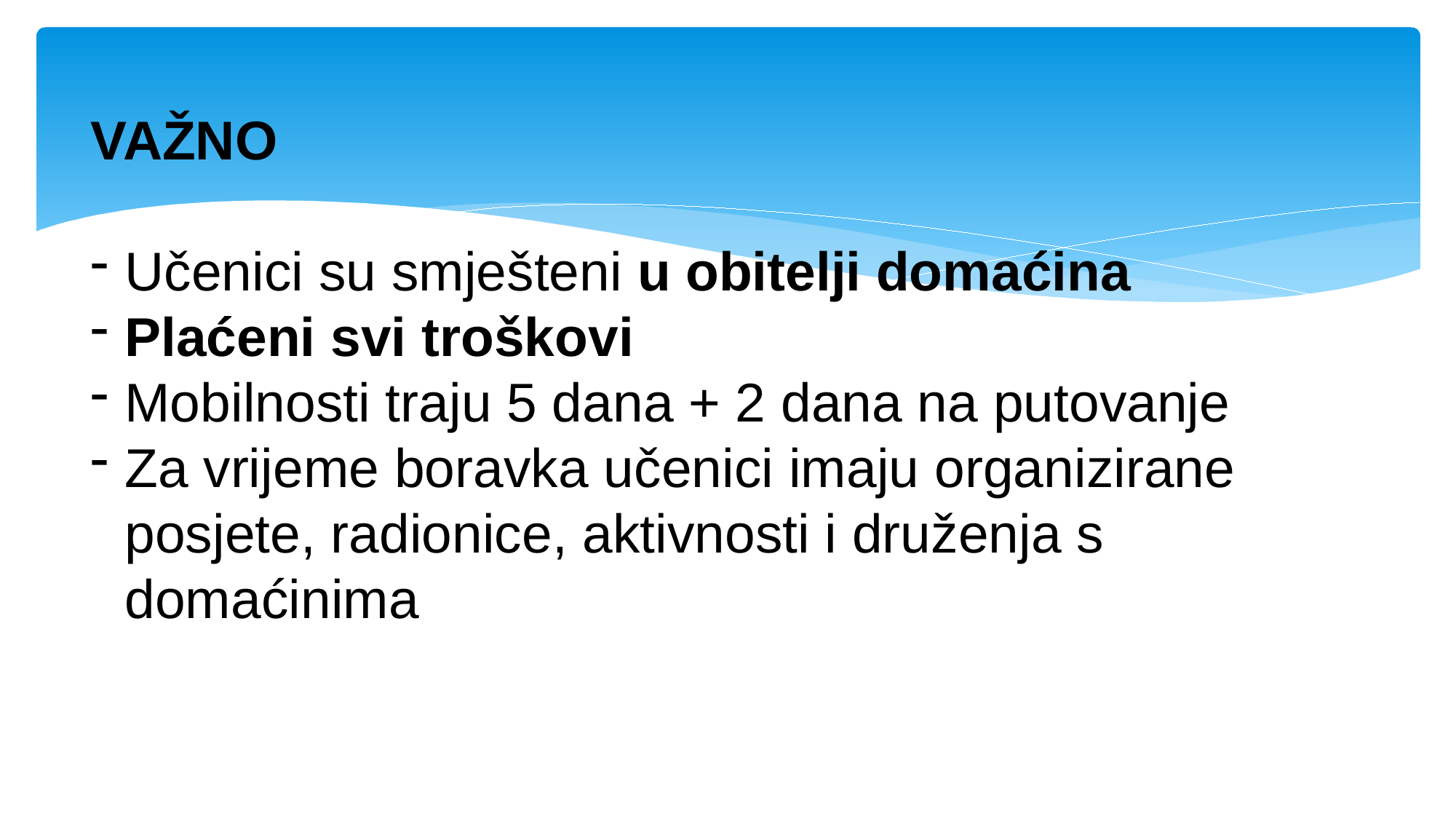

VAŽNO

Učenici su smješteni u obitelji domaćina
Plaćeni svi troškovi
Mobilnosti traju 5 dana + 2 dana na putovanje
Za vrijeme boravka učenici imaju organizirane posjete, radionice, aktivnosti i druženja s domaćinima